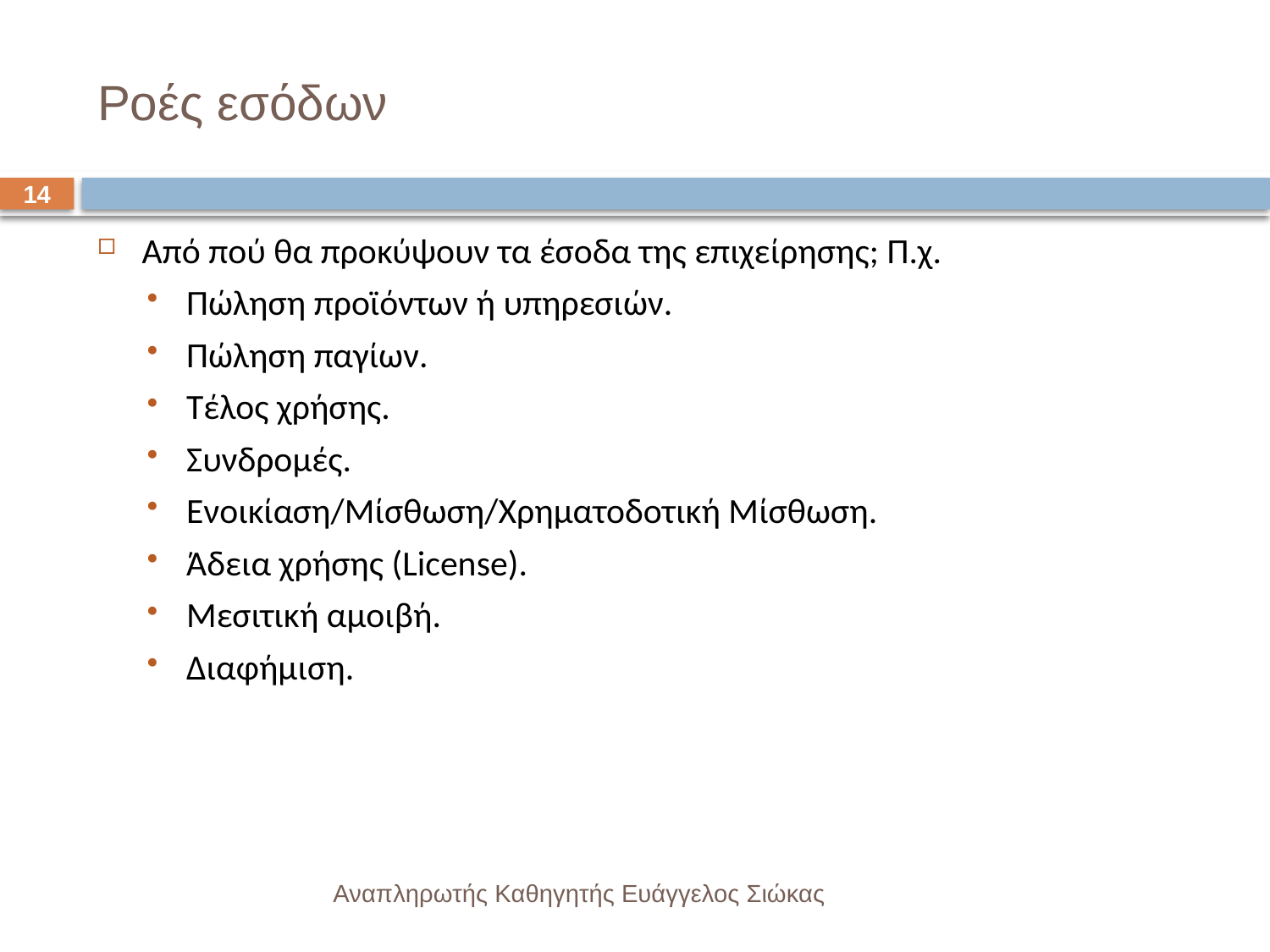

# Ροές εσόδων
14
Από πού θα προκύψουν τα έσοδα της επιχείρησης; Π.χ.
Πώληση προϊόντων ή υπηρεσιών.
Πώληση παγίων.
Τέλος χρήσης.
Συνδρομές.
Ενοικίαση/Μίσθωση/Χρηματοδοτική Μίσθωση.
Άδεια χρήσης (License).
Μεσιτική αμοιβή.
Διαφήμιση.

Αναπληρωτής Καθηγητής Ευάγγελος Σιώκας